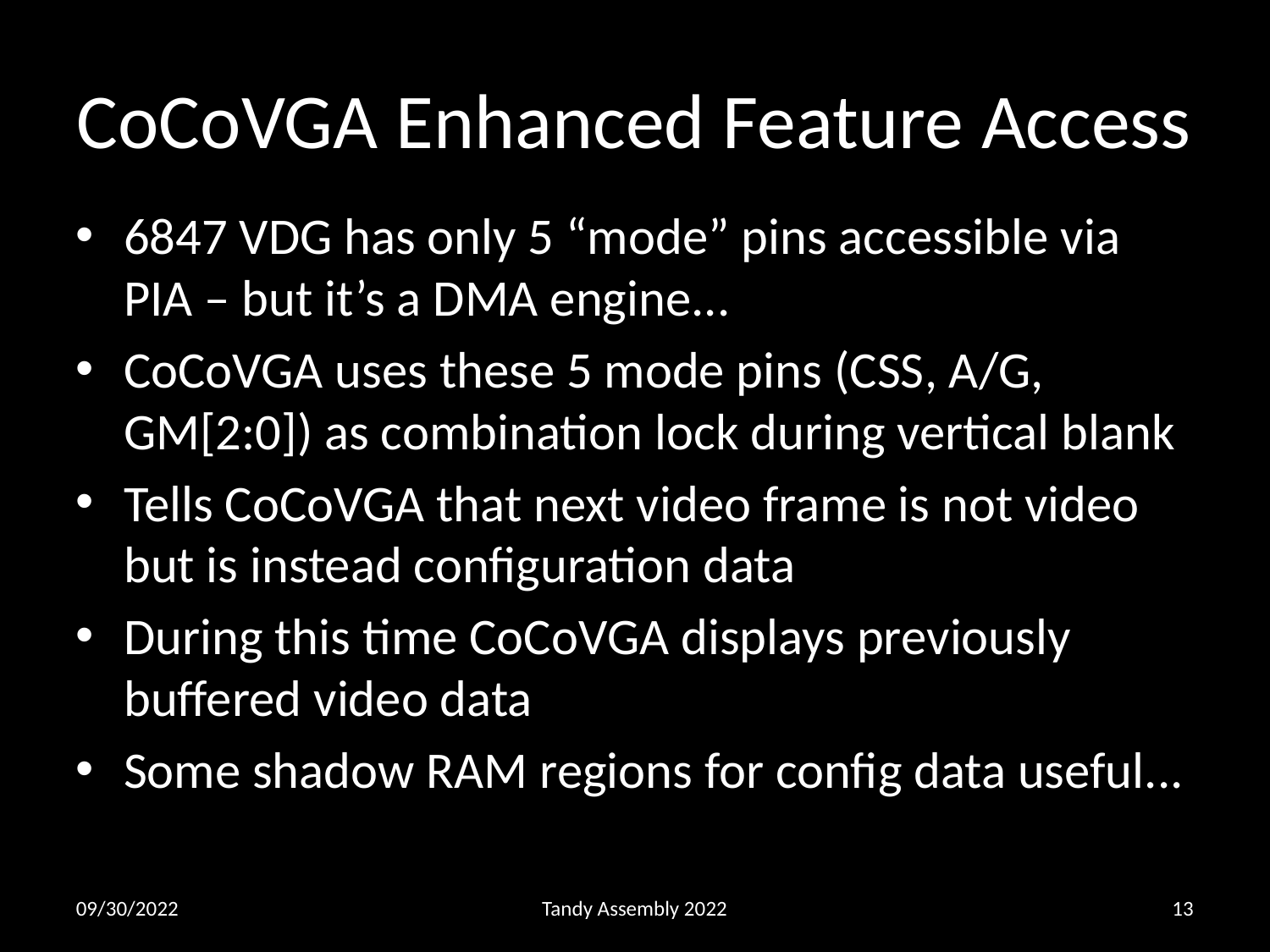

# CoCoVGA Enhanced Feature Access
6847 VDG has only 5 “mode” pins accessible via PIA – but it’s a DMA engine...
CoCoVGA uses these 5 mode pins (CSS, A/G, GM[2:0]) as combination lock during vertical blank
Tells CoCoVGA that next video frame is not video but is instead configuration data
During this time CoCoVGA displays previously buffered video data
Some shadow RAM regions for config data useful...
09/30/2022
Tandy Assembly 2022
13